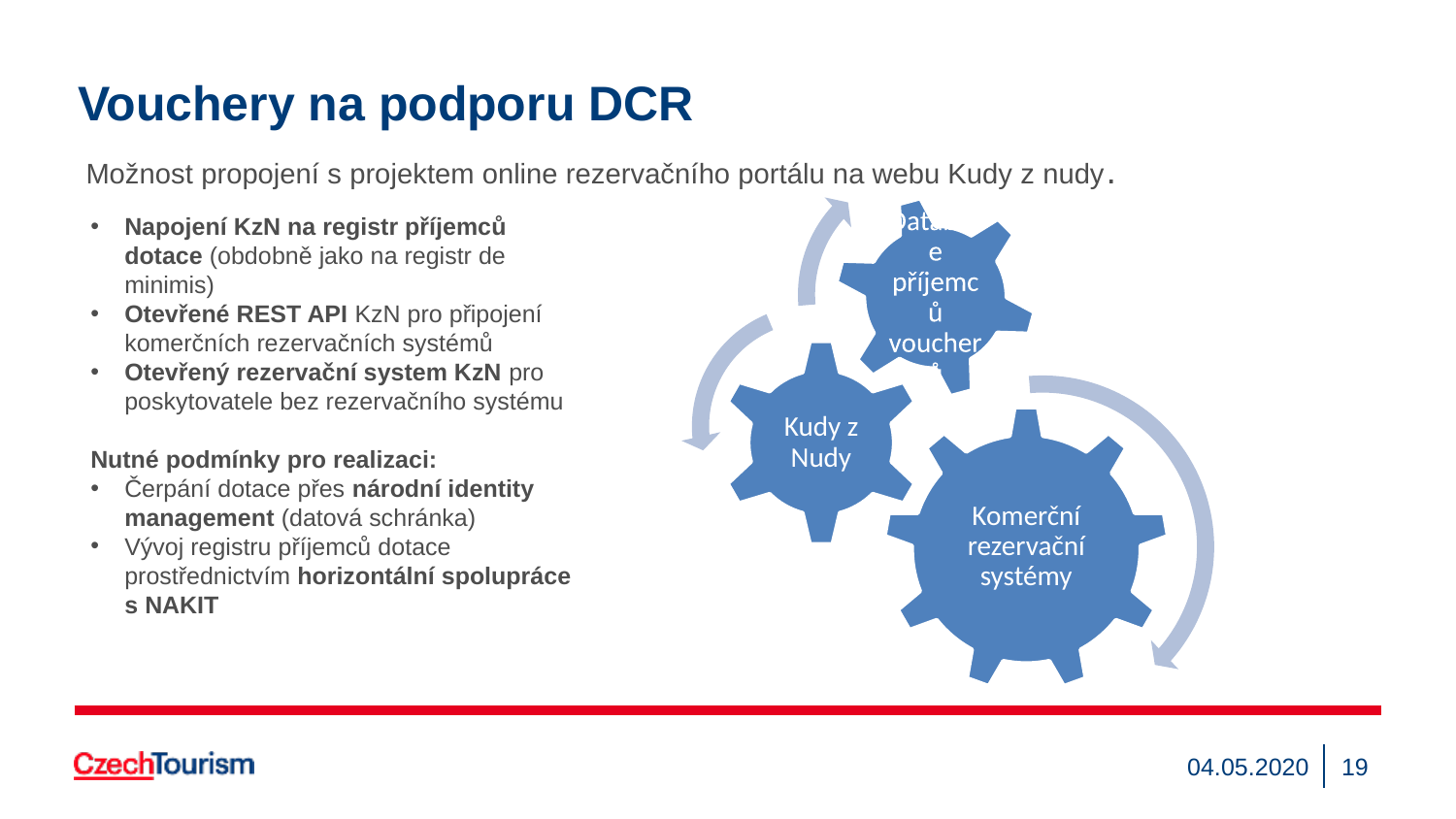

# Vouchery na podporu DCR
Možnost propojení s projektem online rezervačního portálu na webu Kudy z nudy.
Komerční rezervační systémy
Kudy z Nudy
Databáze příjemců voucherů
Napojení KzN na registr příjemců dotace (obdobně jako na registr de minimis)
Otevřené REST API KzN pro připojení komerčních rezervačních systémů
Otevřený rezervační system KzN pro poskytovatele bez rezervačního systému

Nutné podmínky pro realizaci:
Čerpání dotace přes národní identity management (datová schránka)
Vývoj registru příjemců dotace prostřednictvím horizontální spolupráce s NAKIT